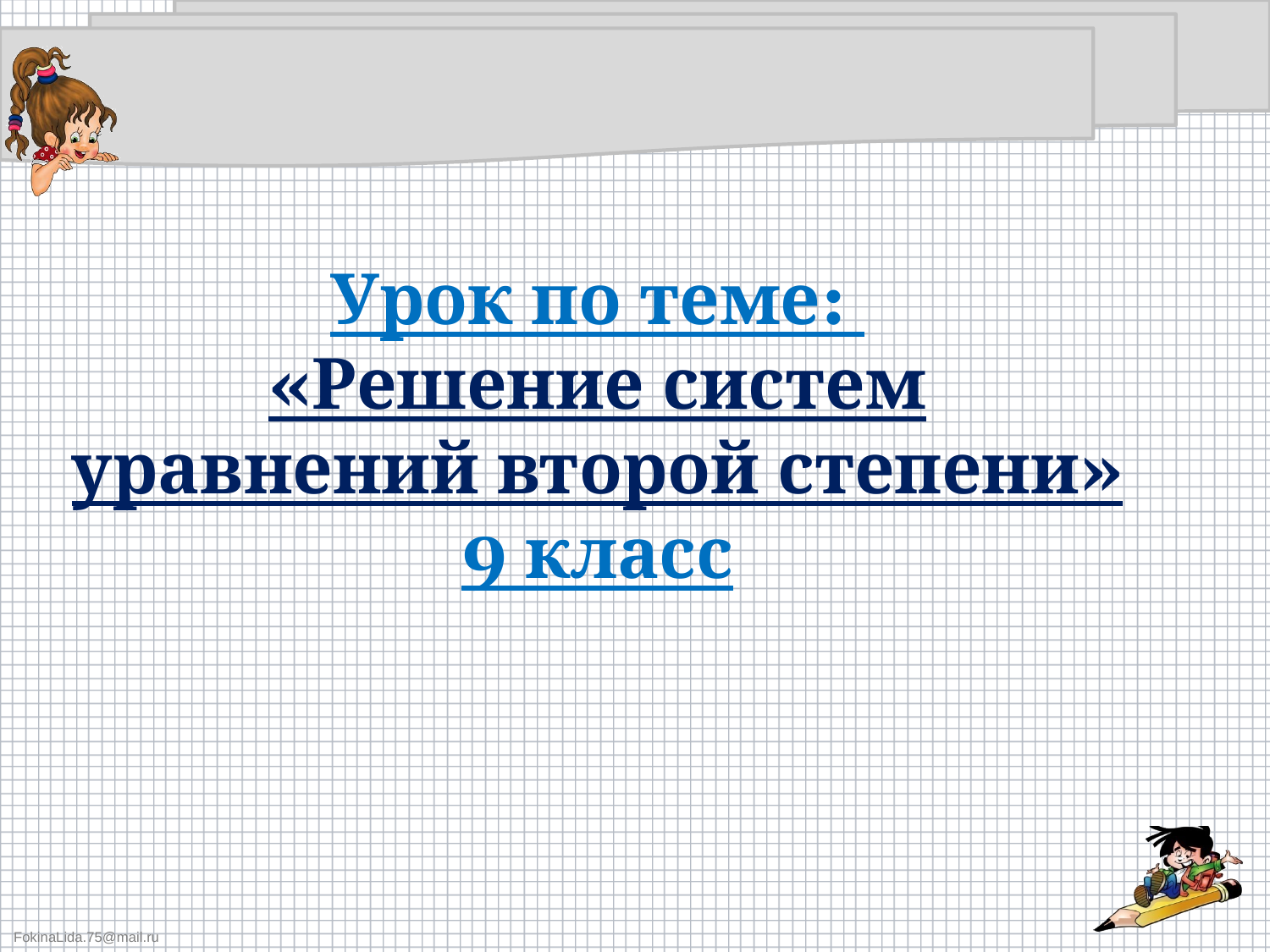

Урок по теме:
«Решение систем уравнений второй степени»
9 класс